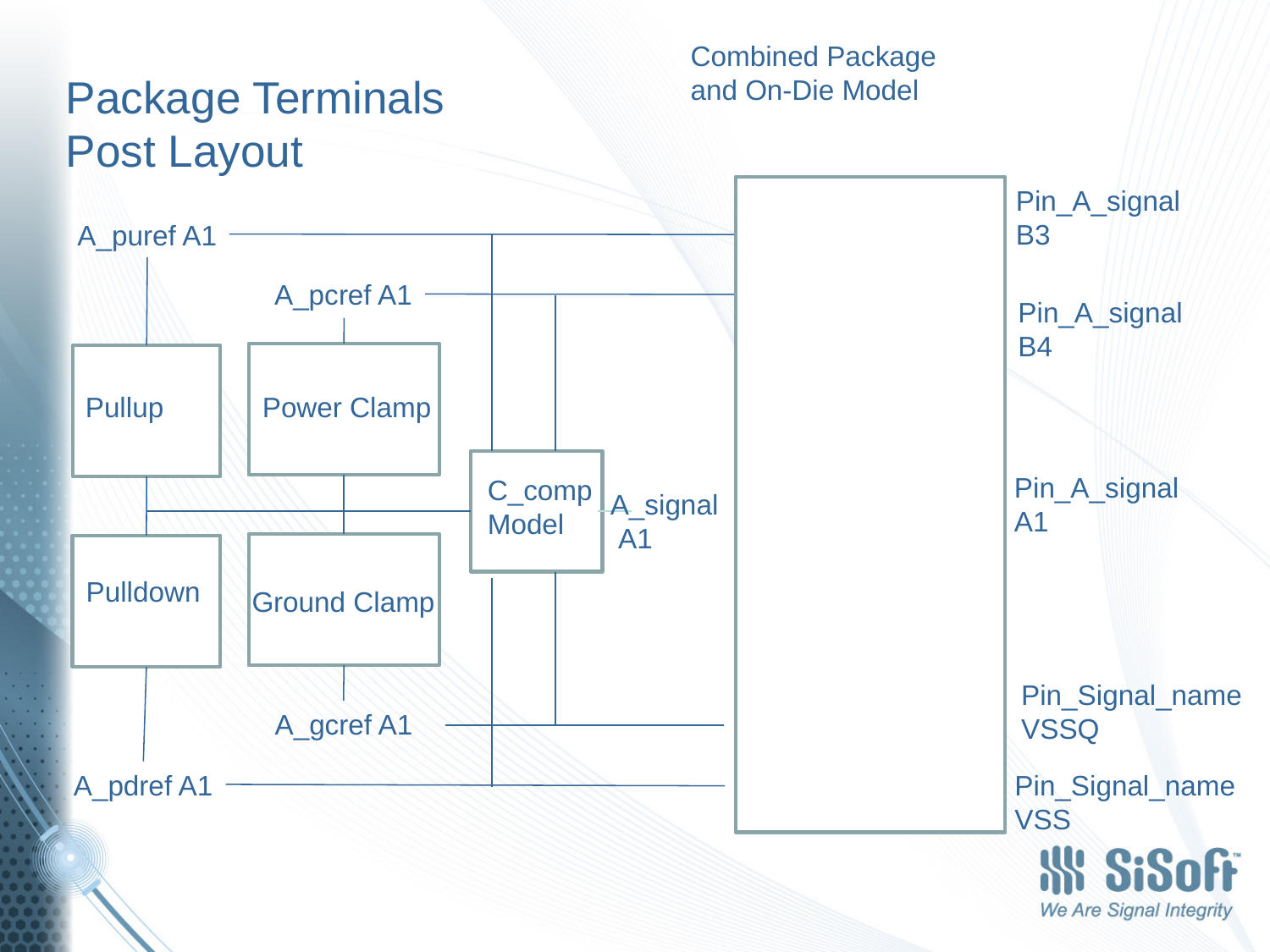

Combined Package and On-Die Model
# Package Terminals Post Layout

Pin_A_signal
B3
A_puref A1
A_pcref A1
Pin_A_signal
B4

Pullup
Power Clamp

Pin_A_signal
A1
C_comp
Model
A_signal
 A1

Pulldown
Ground Clamp
Pin_Signal_name
VSSQ
A_gcref A1
A_pdref A1
Pin_Signal_name
VSS